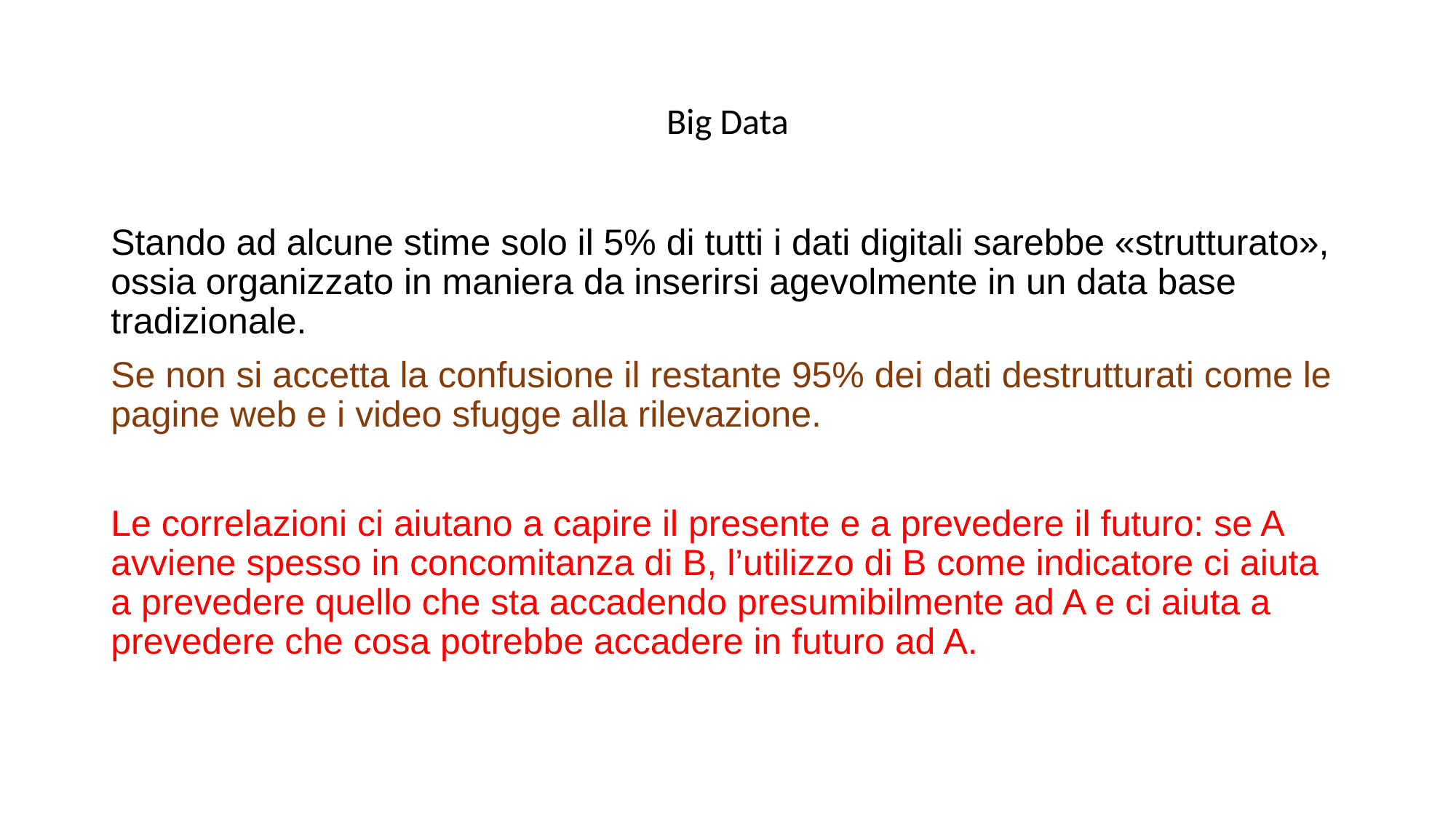

# Big Data
Stando ad alcune stime solo il 5% di tutti i dati digitali sarebbe «strutturato», ossia organizzato in maniera da inserirsi agevolmente in un data base tradizionale.
Se non si accetta la confusione il restante 95% dei dati destrutturati come le pagine web e i video sfugge alla rilevazione.

Le correlazioni ci aiutano a capire il presente e a prevedere il futuro: se A avviene spesso in concomitanza di B, l’utilizzo di B come indicatore ci aiuta a prevedere quello che sta accadendo presumibilmente ad A e ci aiuta a prevedere che cosa potrebbe accadere in futuro ad A.